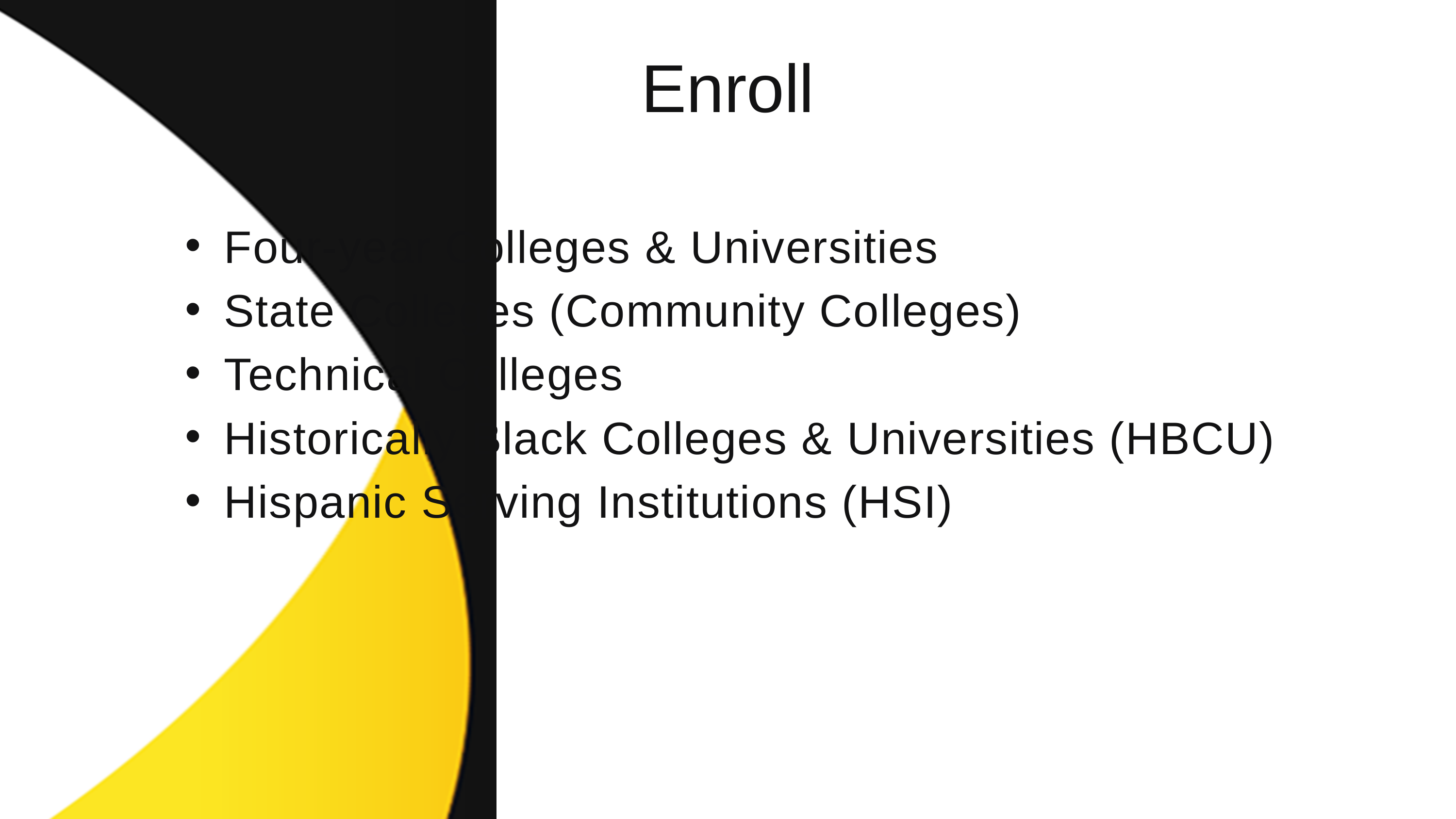

Enroll
Four-year Colleges & Universities
State Colleges (Community Colleges)
Technical Colleges
Historically Black Colleges & Universities (HBCU)
Hispanic Serving Institutions (HSI)